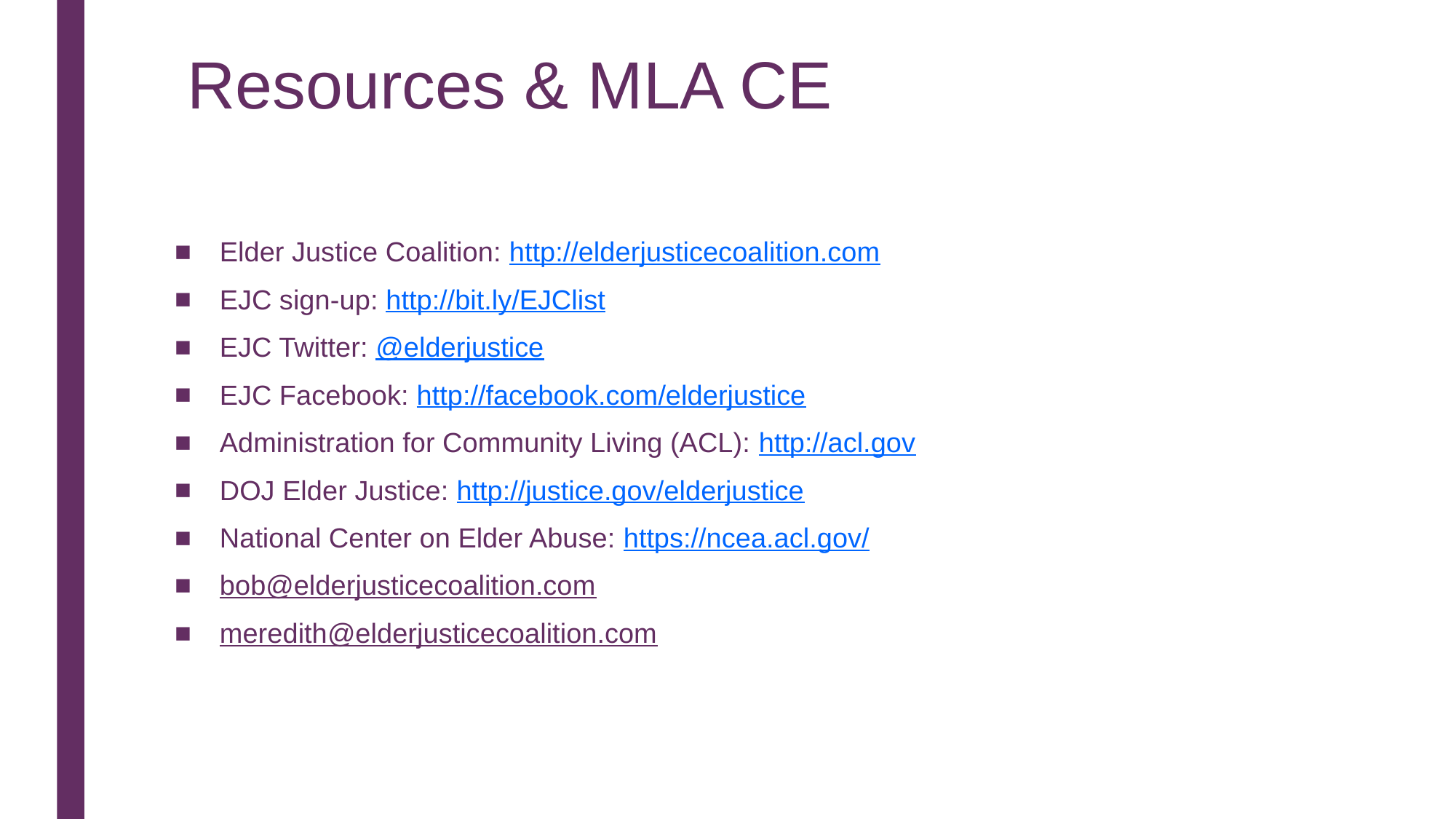

# Resources & MLA CE
Elder Justice Coalition: http://elderjusticecoalition.com
EJC sign-up: http://bit.ly/EJClist
EJC Twitter: @elderjustice
EJC Facebook: http://facebook.com/elderjustice
Administration for Community Living (ACL): http://acl.gov
DOJ Elder Justice: http://justice.gov/elderjustice
National Center on Elder Abuse: https://ncea.acl.gov/
bob@elderjusticecoalition.com
meredith@elderjusticecoalition.com